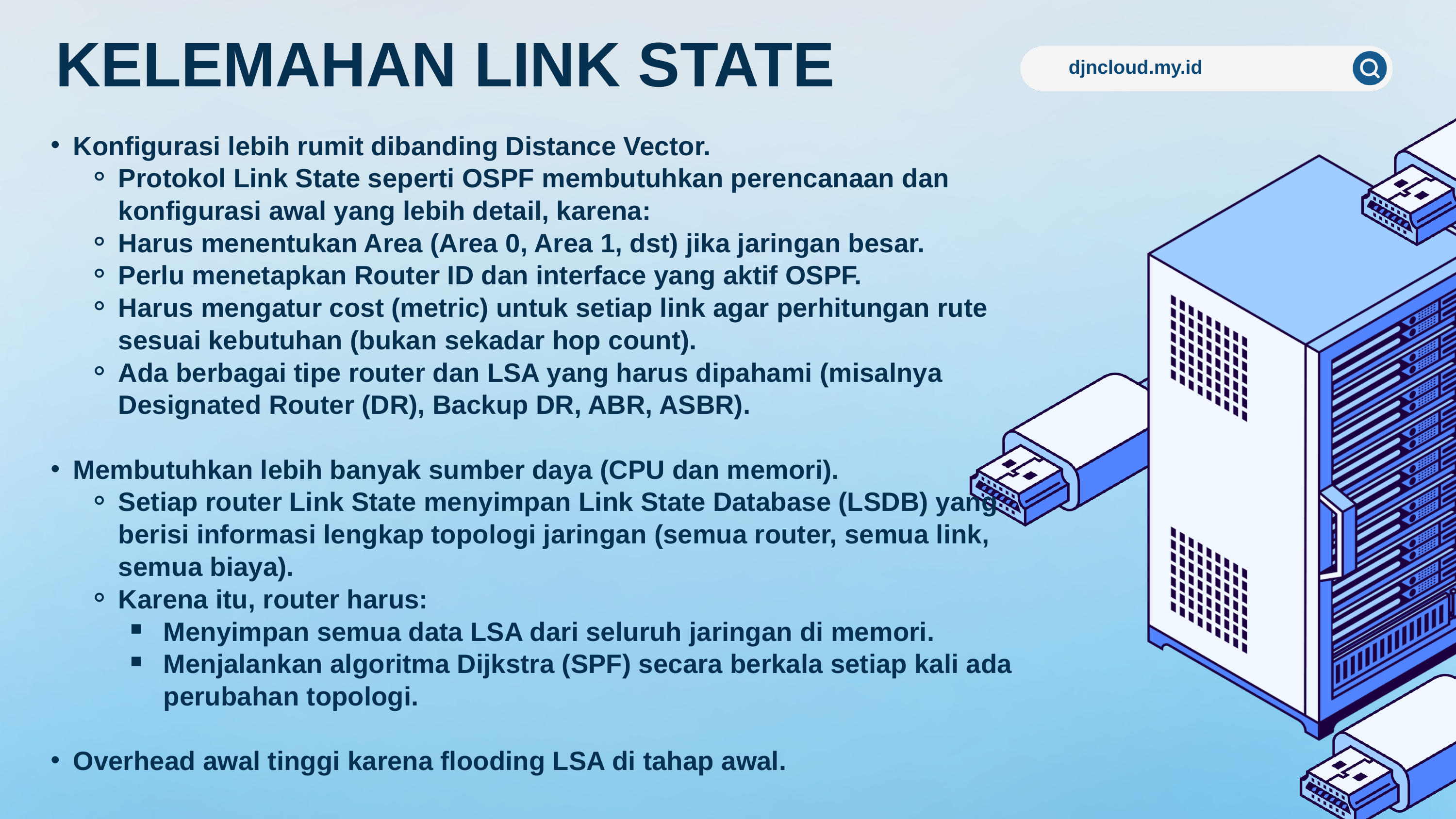

KELEMAHAN LINK STATE

djncloud.my.id

Konfigurasi lebih rumit dibanding Distance Vector.
Protokol Link State seperti OSPF membutuhkan perencanaan dan konfigurasi awal yang lebih detail, karena:
Harus menentukan Area (Area 0, Area 1, dst) jika jaringan besar.
Perlu menetapkan Router ID dan interface yang aktif OSPF.
Harus mengatur cost (metric) untuk setiap link agar perhitungan rute sesuai kebutuhan (bukan sekadar hop count).
Ada berbagai tipe router dan LSA yang harus dipahami (misalnya Designated Router (DR), Backup DR, ABR, ASBR).

Membutuhkan lebih banyak sumber daya (CPU dan memori).
Setiap router Link State menyimpan Link State Database (LSDB) yang berisi informasi lengkap topologi jaringan (semua router, semua link, semua biaya).
Karena itu, router harus:
Menyimpan semua data LSA dari seluruh jaringan di memori.
Menjalankan algoritma Dijkstra (SPF) secara berkala setiap kali ada perubahan topologi.

Overhead awal tinggi karena flooding LSA di tahap awal.